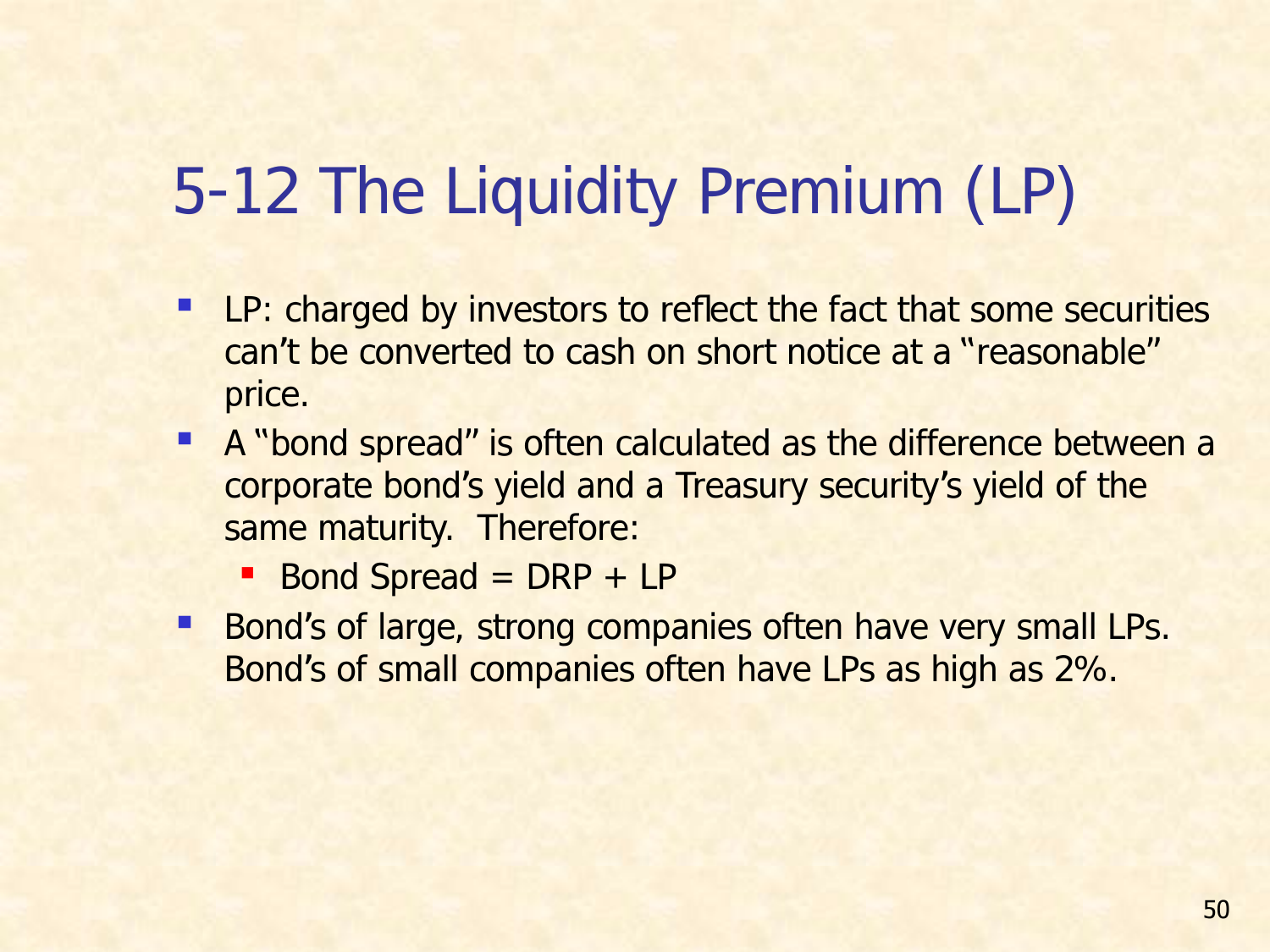

# 5-12 The Liquidity Premium (LP)
LP: charged by investors to reflect the fact that some securities can’t be converted to cash on short notice at a “reasonable” price.
A “bond spread” is often calculated as the difference between a corporate bond’s yield and a Treasury security’s yield of the same maturity.  Therefore:
Bond Spread = DRP + LP
Bond’s of large, strong companies often have very small LPs.  Bond’s of small companies often have LPs as high as 2%.

50